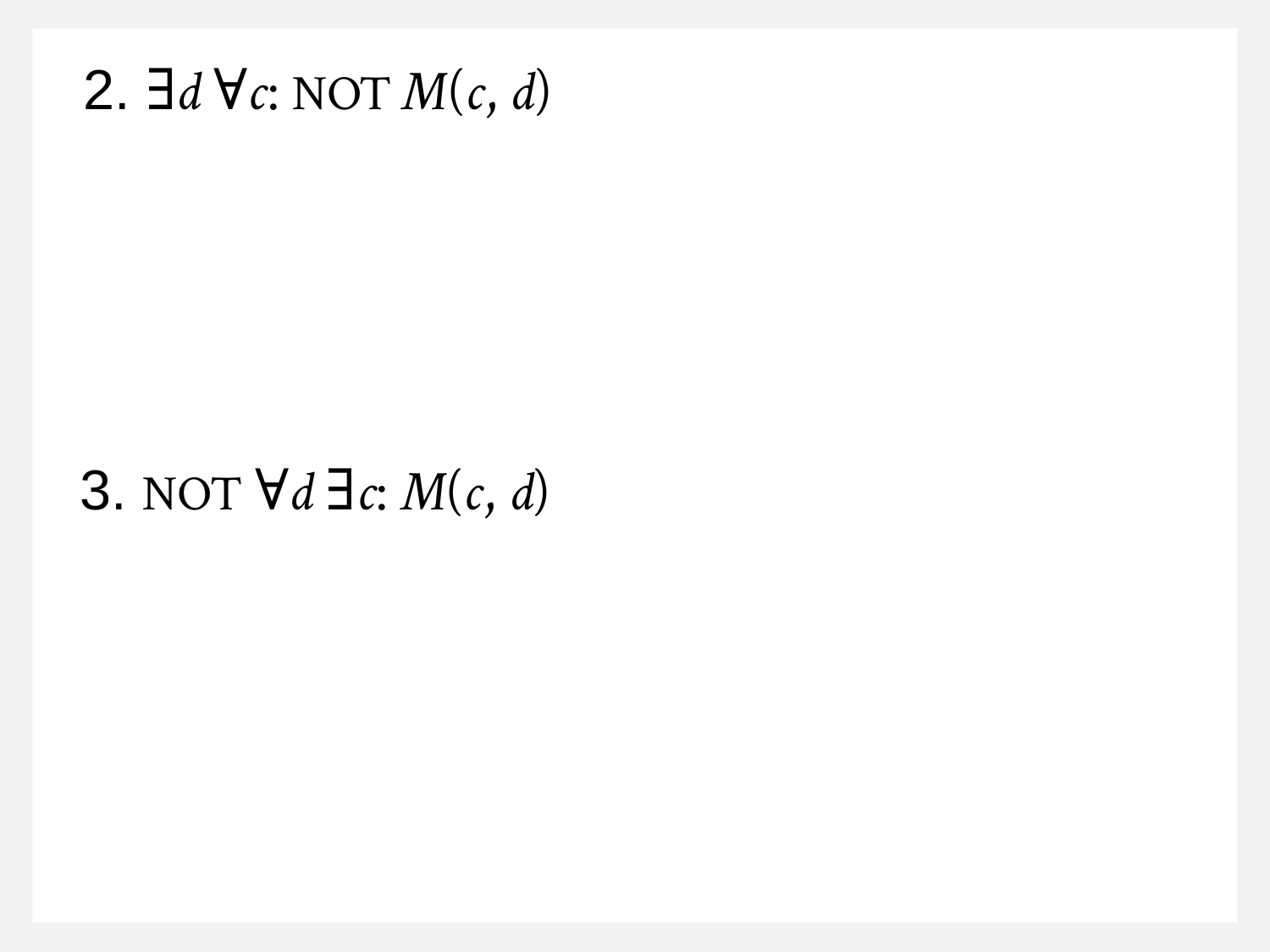

2. ∃d ∀c: NOT M(c, d)
3. NOT ∀d ∃c: M(c, d)